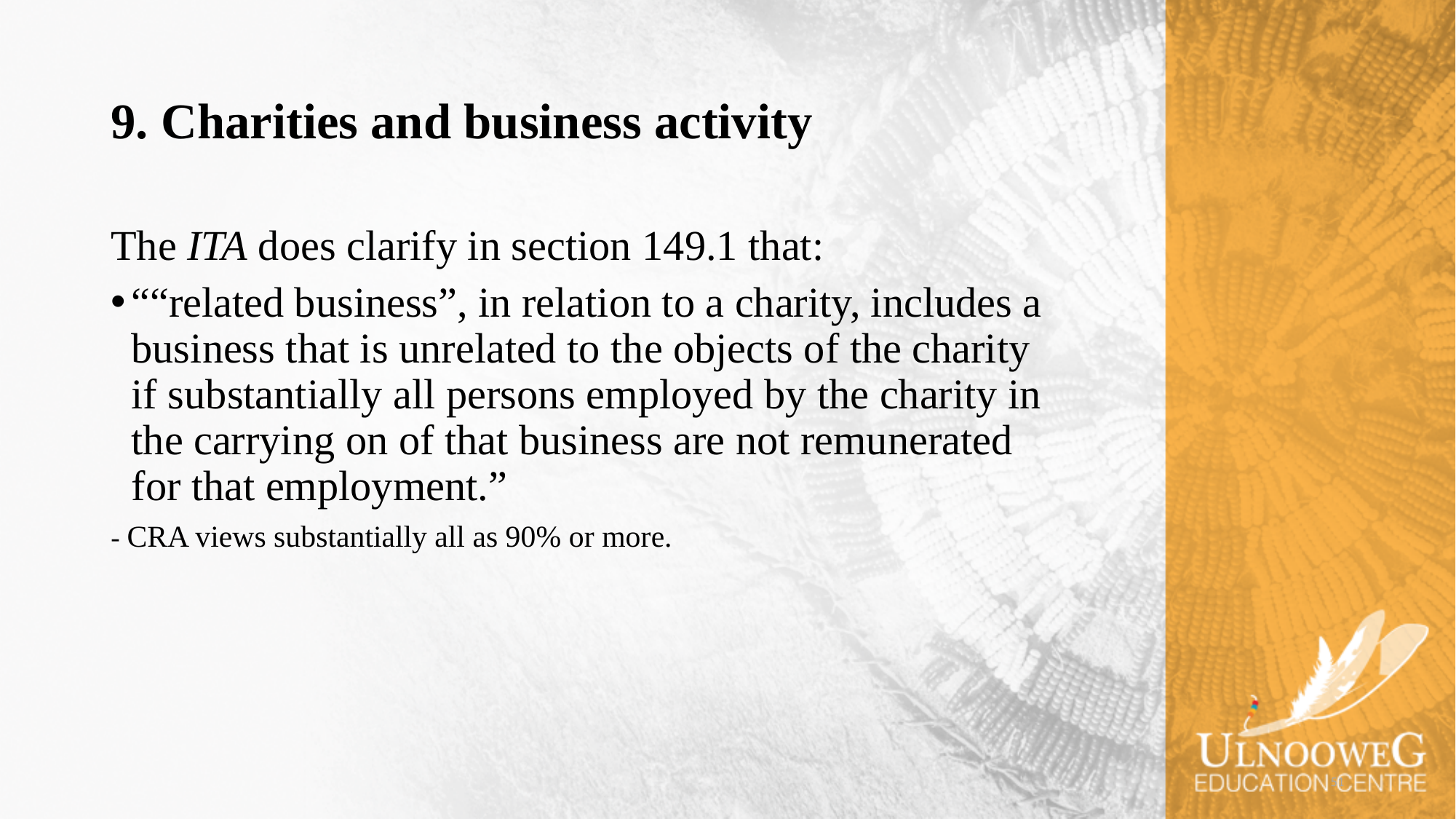

# 9. Charities and business activity
The ITA does clarify in section 149.1 that:
““related business”, in relation to a charity, includes a business that is unrelated to the objects of the charity if substantially all persons employed by the charity in the carrying on of that business are not remunerated for that employment.”
- CRA views substantially all as 90% or more.

51